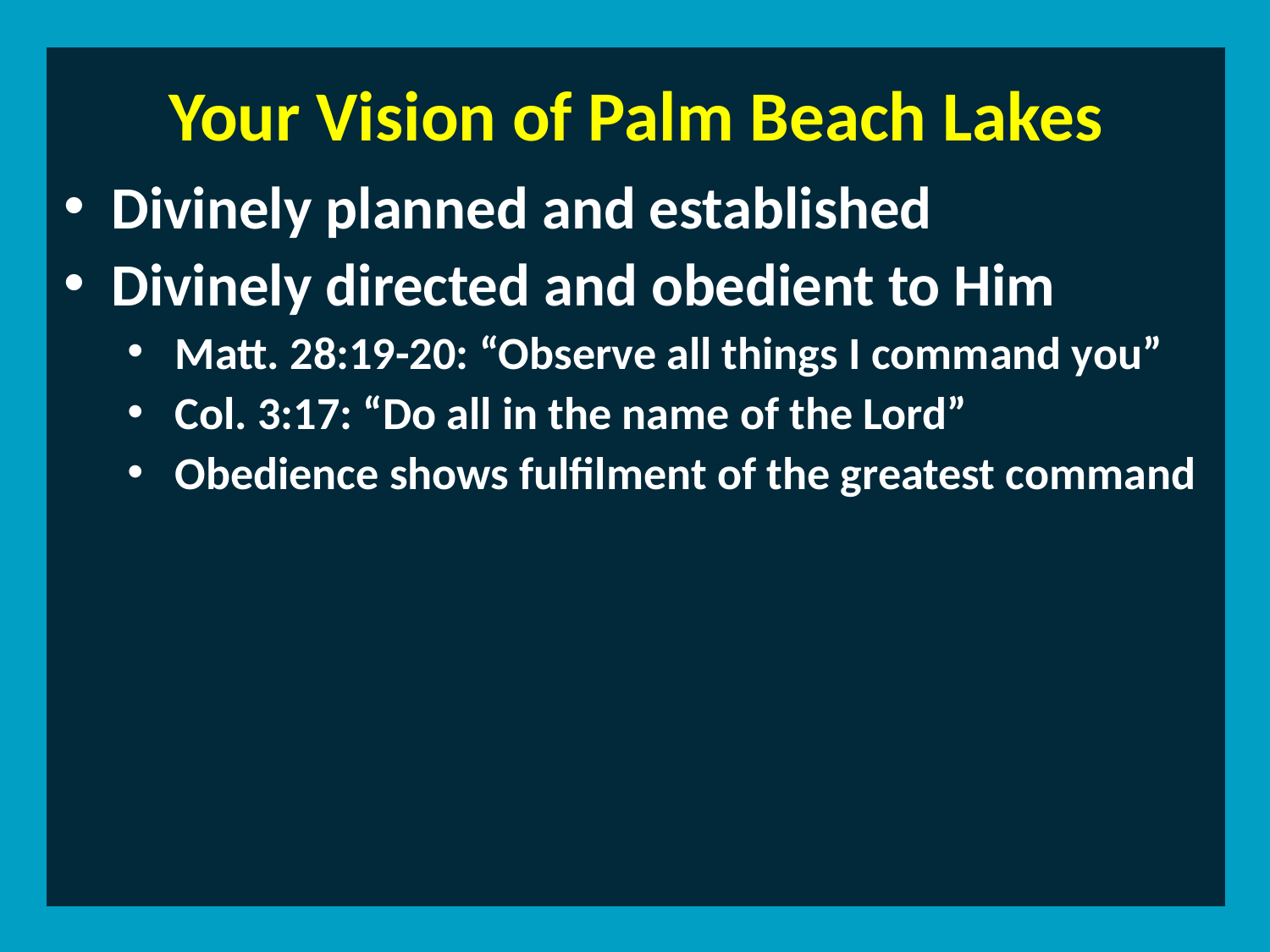

Your Vision of Palm Beach Lakes
Divinely planned and established
Divinely directed and obedient to Him
Matt. 28:19-20: “Observe all things I command you”
Col. 3:17: “Do all in the name of the Lord”
Obedience shows fulfilment of the greatest command